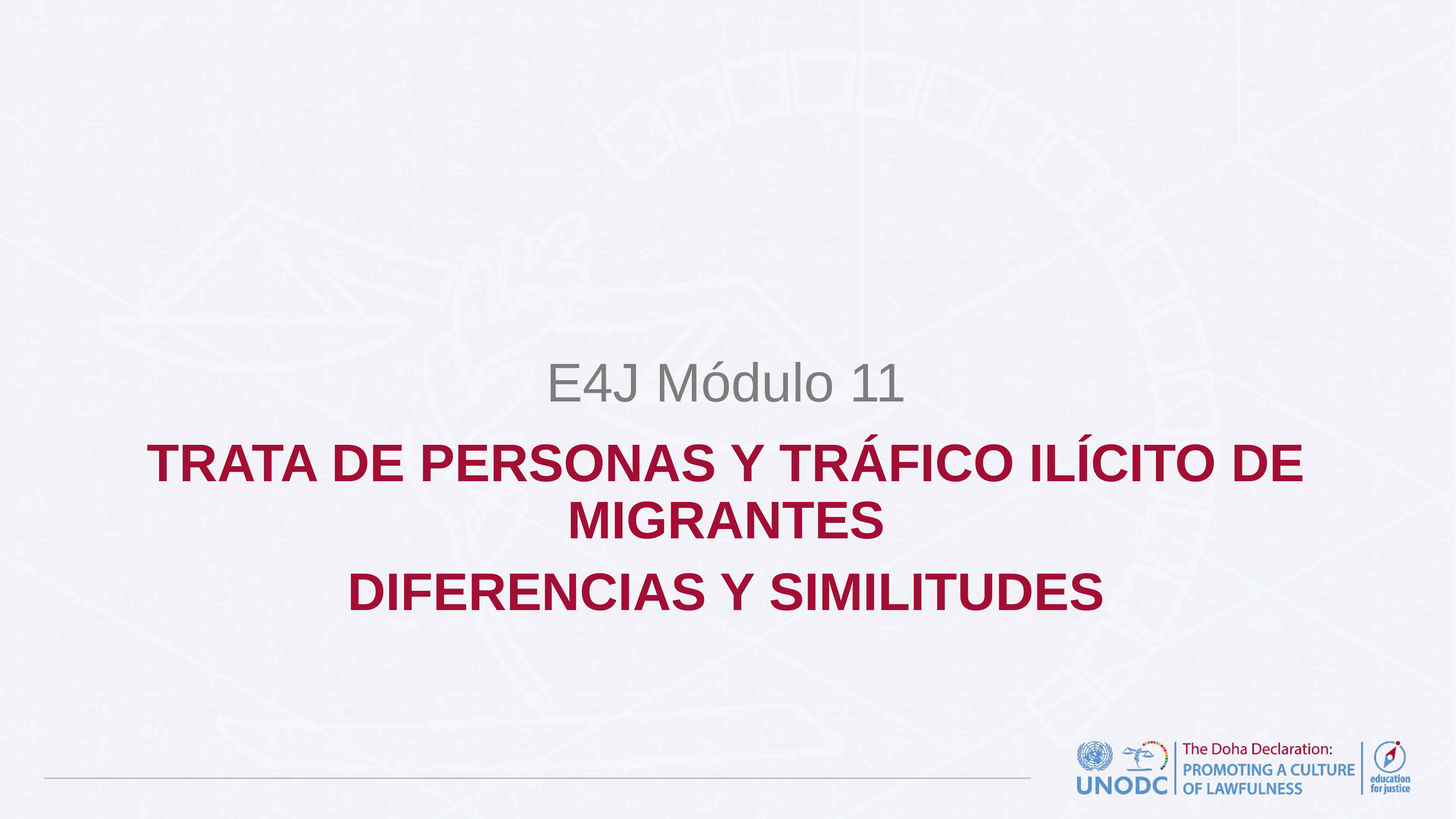

# E4J Módulo 11
TRATA DE PERSONAS Y TRÁFICO ILÍCITO DE MIGRANTES
DIFERENCIAS Y SIMILITUDES